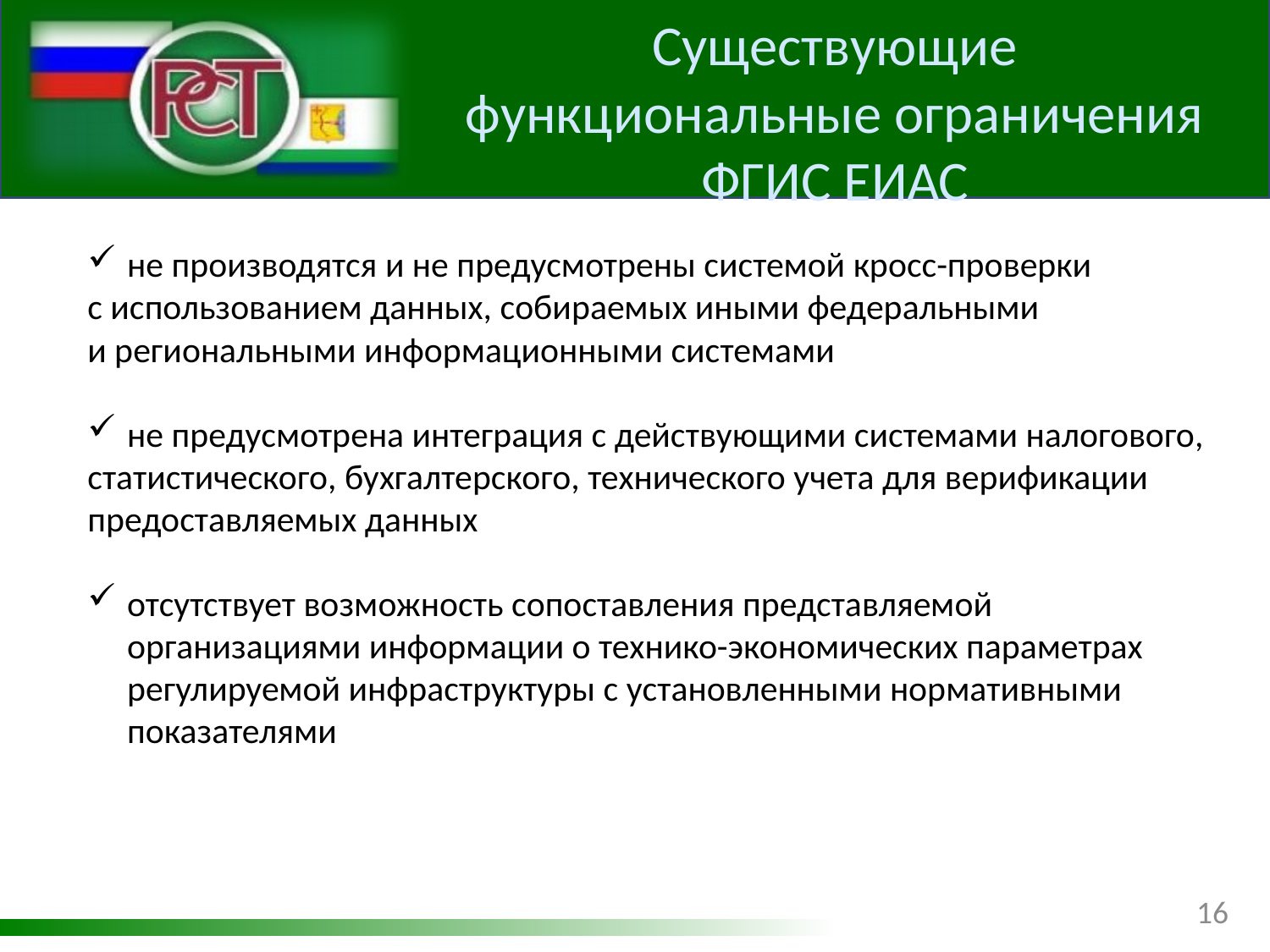

Существующие функциональные ограничения ФГИС ЕИАС

не производятся и не предусмотрены системой кросс-проверки
с использованием данных, собираемых иными федеральными
и региональными информационными системами

не предусмотрена интеграция с действующими системами налогового,
статистического, бухгалтерского, технического учета для верификации
предоставляемых данных

отсутствует возможность сопоставления представляемой организациями информации о технико-экономических параметрах регулируемой инфраструктуры с установленными нормативными показателями
16